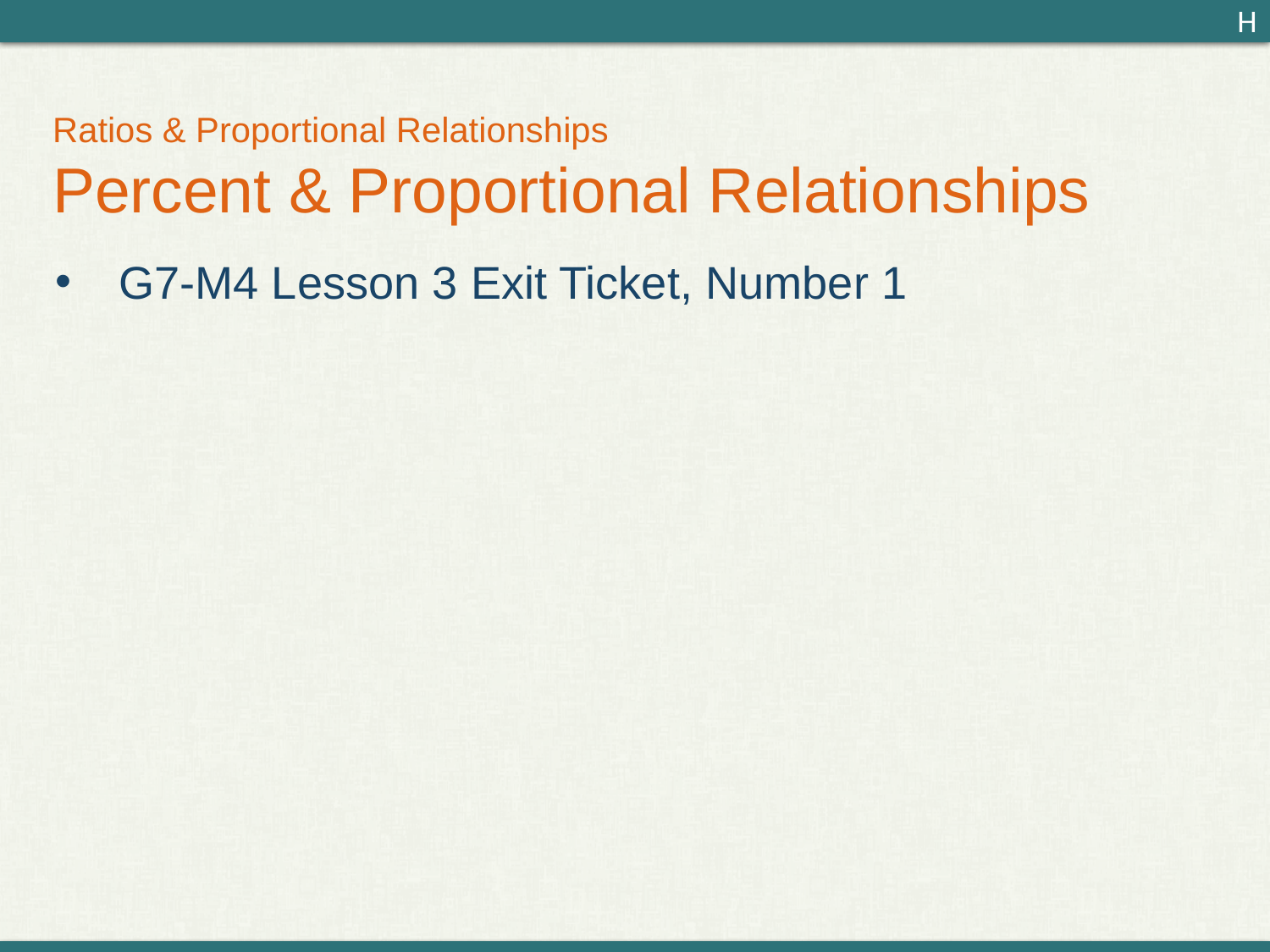

H
# Ratios & Proportional Relationships Percent & Proportional Relationships
G7-M4 Lesson 3 Exit Ticket, Number 1